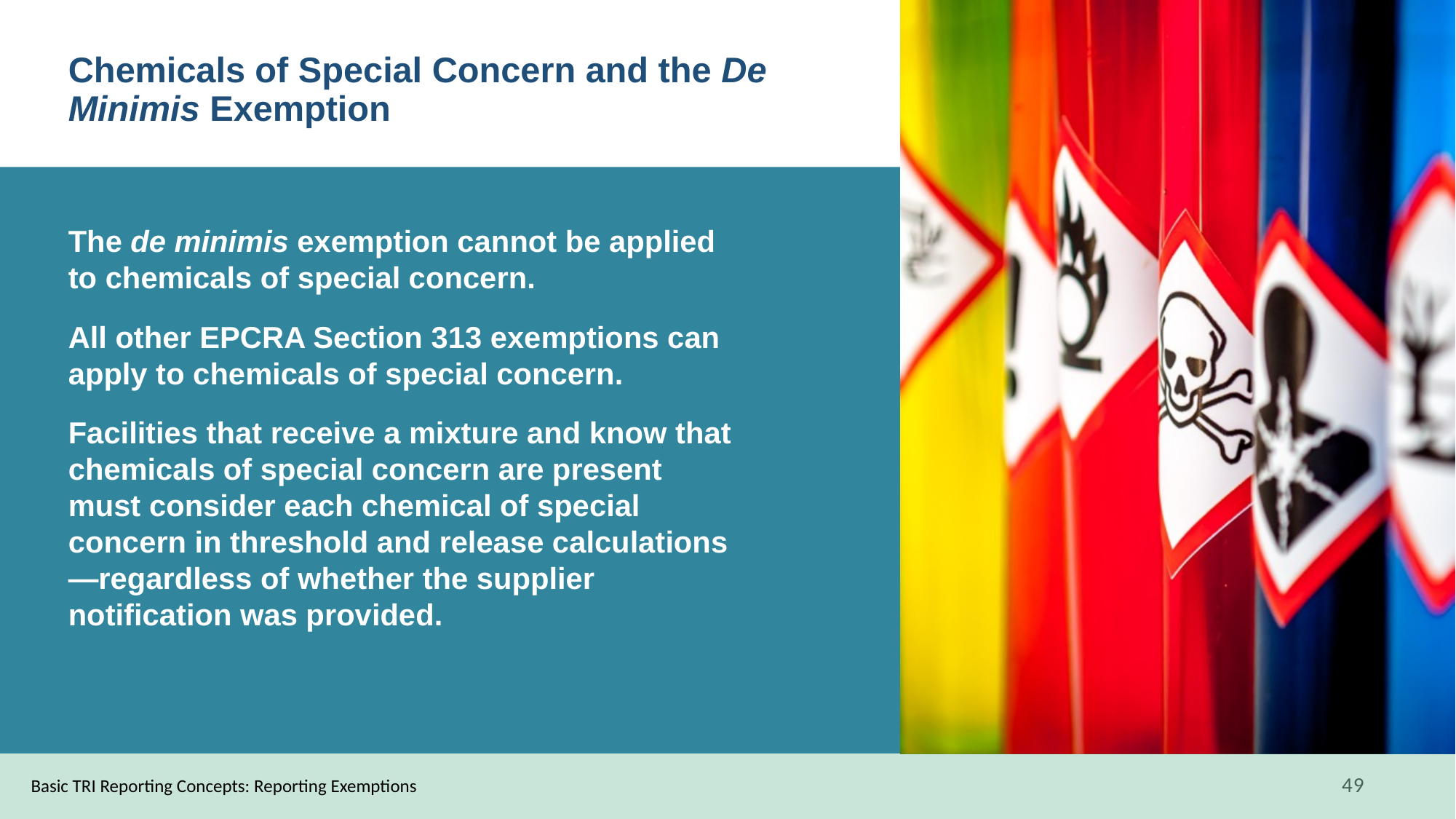

# Chemicals of Special Concern and the De Minimis Exemption
The de minimis exemption cannot be applied to chemicals of special concern.
All other EPCRA Section 313 exemptions can apply to chemicals of special concern.
Facilities that receive a mixture and know that chemicals of special concern are present must consider each chemical of special concern in threshold and release calculations—regardless of whether the supplier notification was provided.
Basic TRI Reporting Concepts: Reporting Exemptions